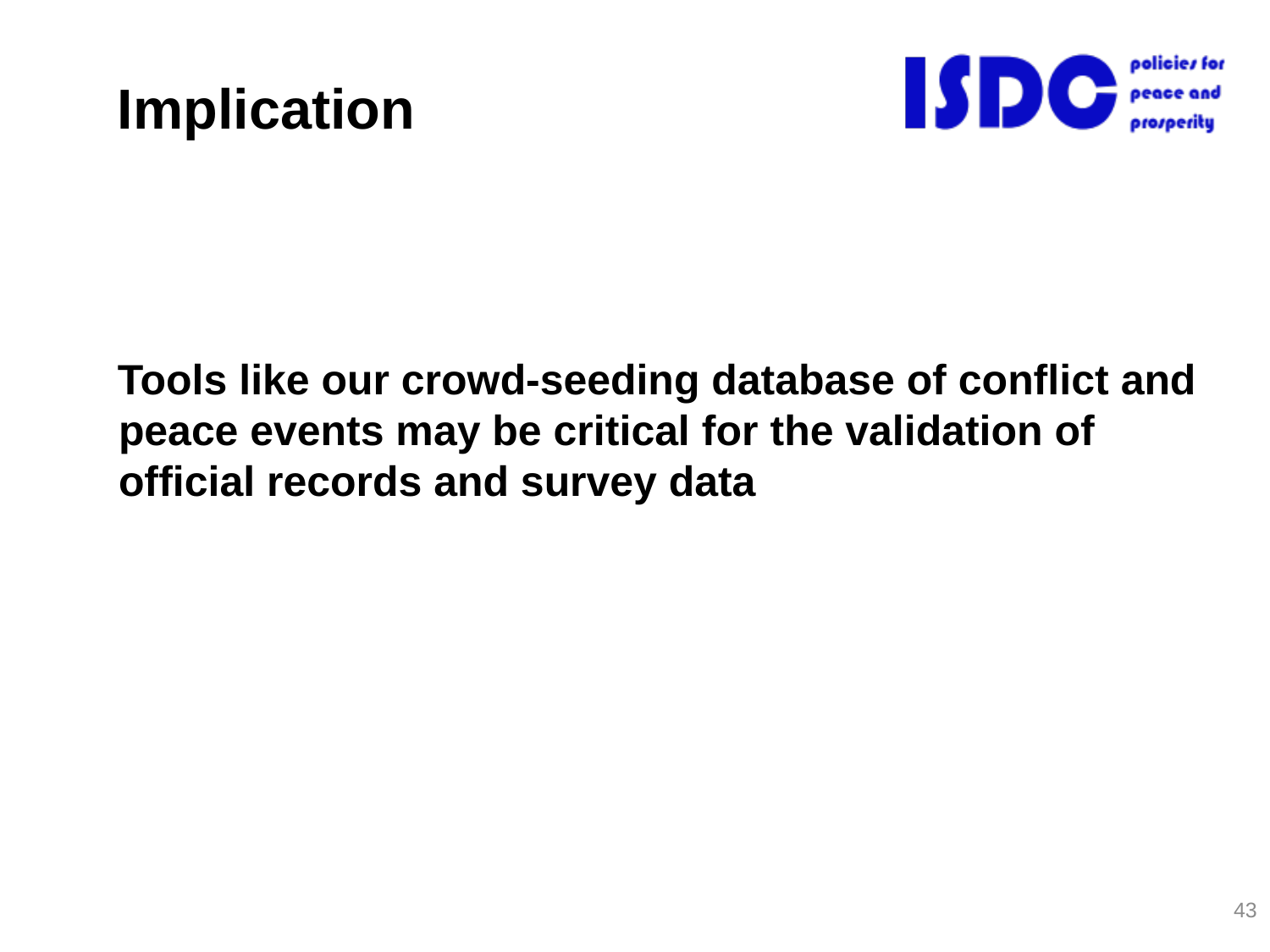

# Implication
Tools like our crowd-seeding database of conflict and peace events may be critical for the validation of official records and survey data
43